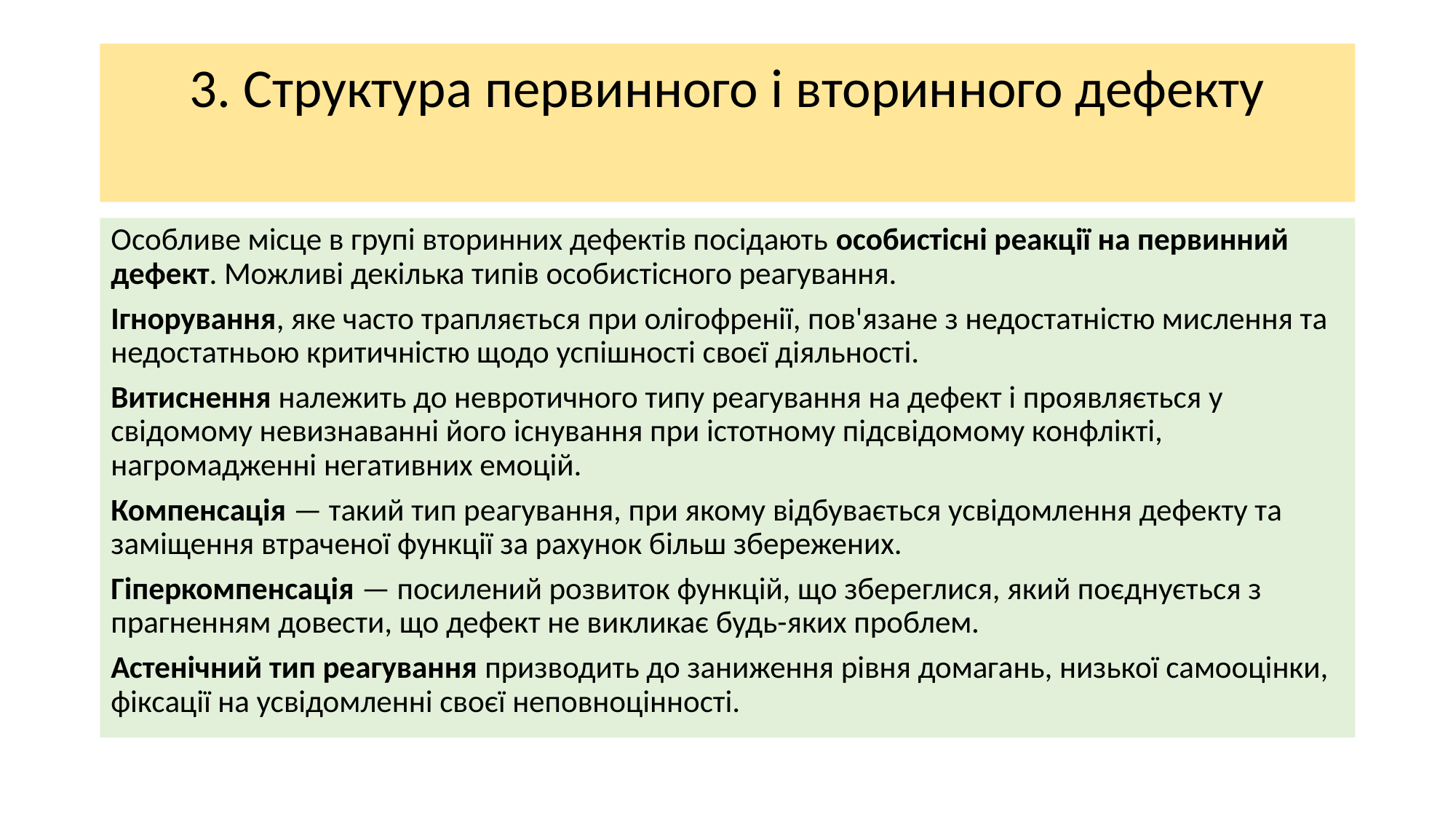

# 3. Структура первинного і вторинного дефекту
Особливе місце в групі вторинних дефектів посідають особистісні реакції на первинний дефект. Можливі декілька типів особистісного реагування.
Ігнорування, яке часто трапляється при олігофренії, пов'язане з недостатністю мислення та недостатньою критичністю щодо успішності своєї діяльності.
Витиснення належить до невротичного типу реагування на дефект і проявляється у свідомому невизнаванні його існування при істотному підсвідомому конфлікті, нагромадженні негативних емоцій.
Компенсація — такий тип реагування, при якому відбувається усвідомлення дефекту та заміщення втраченої функції за рахунок більш збережених.
Гіперкомпенсація — посилений розвиток функцій, що збереглися, який поєднується з прагненням довести, що дефект не викликає будь-яких проблем.
Астенічний тип реагування призводить до заниження рівня домагань, низької самооцінки, фіксації на усвідомленні своєї неповноцінності.